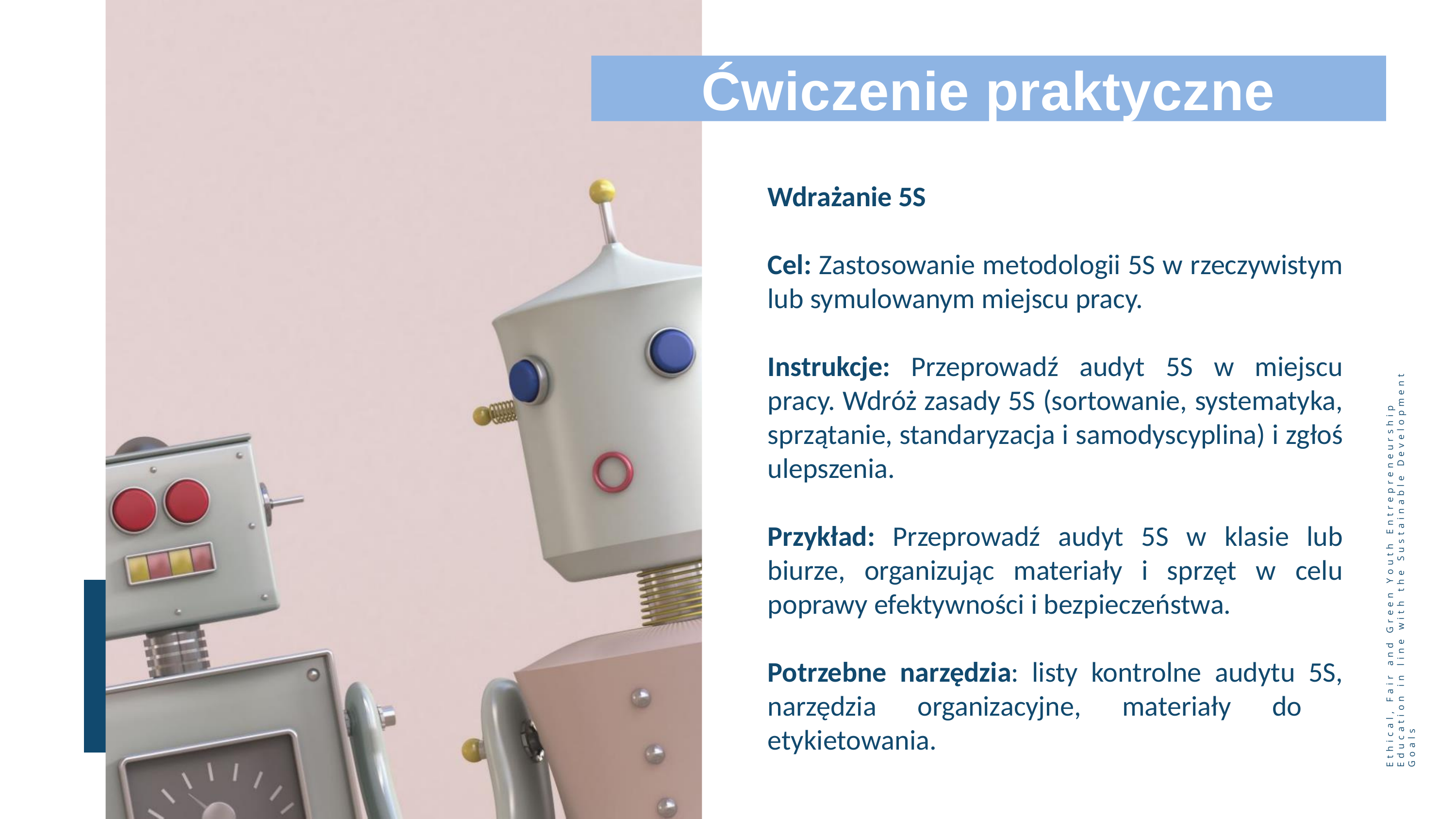

Ćwiczenie praktyczne
Wdrażanie 5S

Cel: Zastosowanie metodologii 5S w rzeczywistym lub symulowanym miejscu pracy.

Instrukcje: Przeprowadź audyt 5S w miejscu pracy. Wdróż zasady 5S (sortowanie, systematyka, sprzątanie, standaryzacja i samodyscyplina) i zgłoś ulepszenia.

Przykład: Przeprowadź audyt 5S w klasie lub biurze, organizując materiały i sprzęt w celu poprawy efektywności i bezpieczeństwa.

Potrzebne narzędzia: listy kontrolne audytu 5S, narzędzia organizacyjne, materiały do ​​etykietowania.
Ethical, Fair and Green Youth Entrepreneurship Education in line with the Sustainable Development Goals